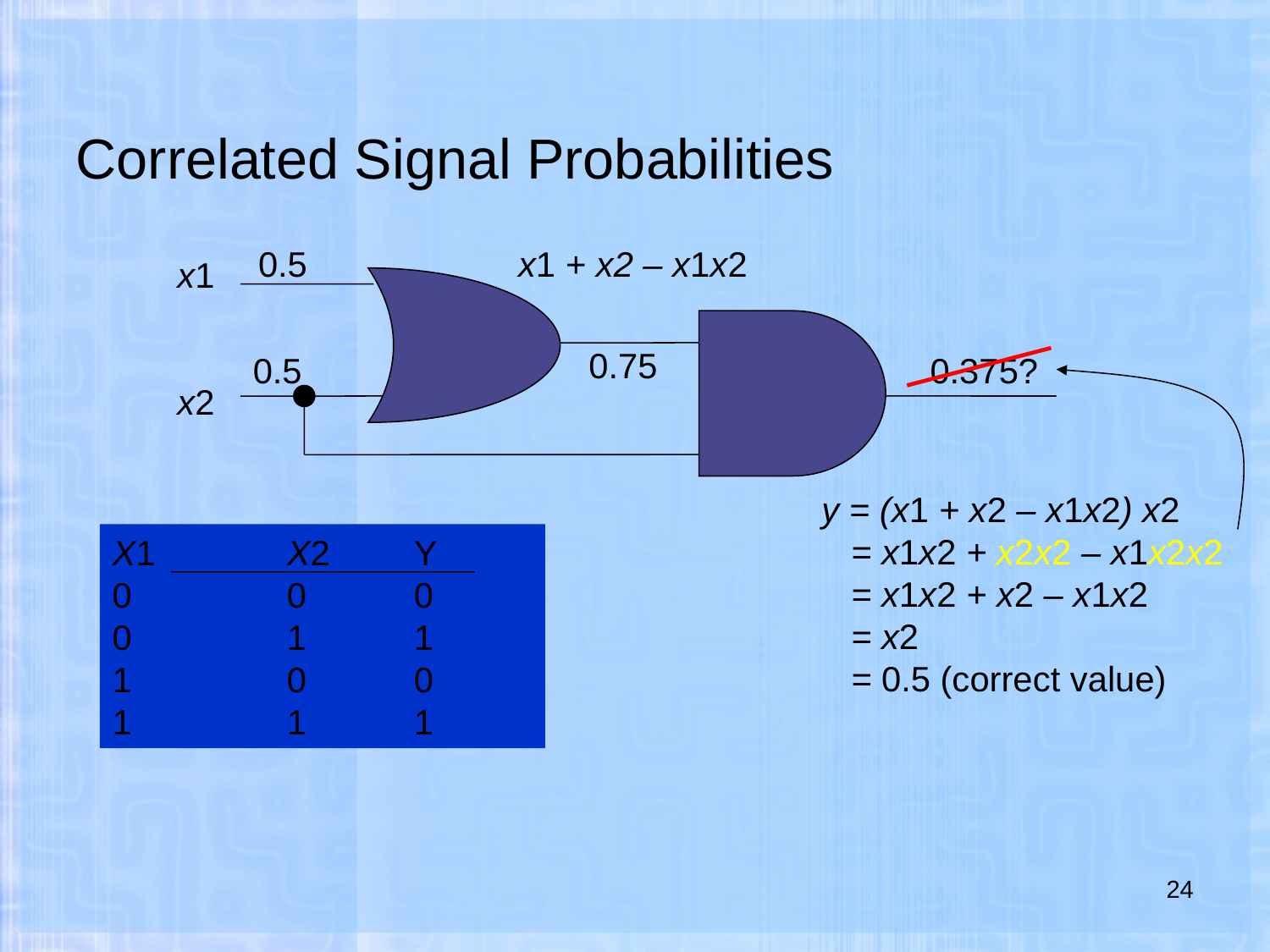

# Correlated Signal Probabilities
0.5
 x1 + x2 – x1x2
 x1

 x2

0.75
0.5

0.375?

 y = (x1 + x2 – x1x2) x2
    = x1x2 + x2x2 – x1x2x2
    = x1x2 + x2 – x1x2
    = x2
    = 0.5 (correct value)
X1		X2	Y
0		0	0
0		1	1
1		0	0
1		1	1

24